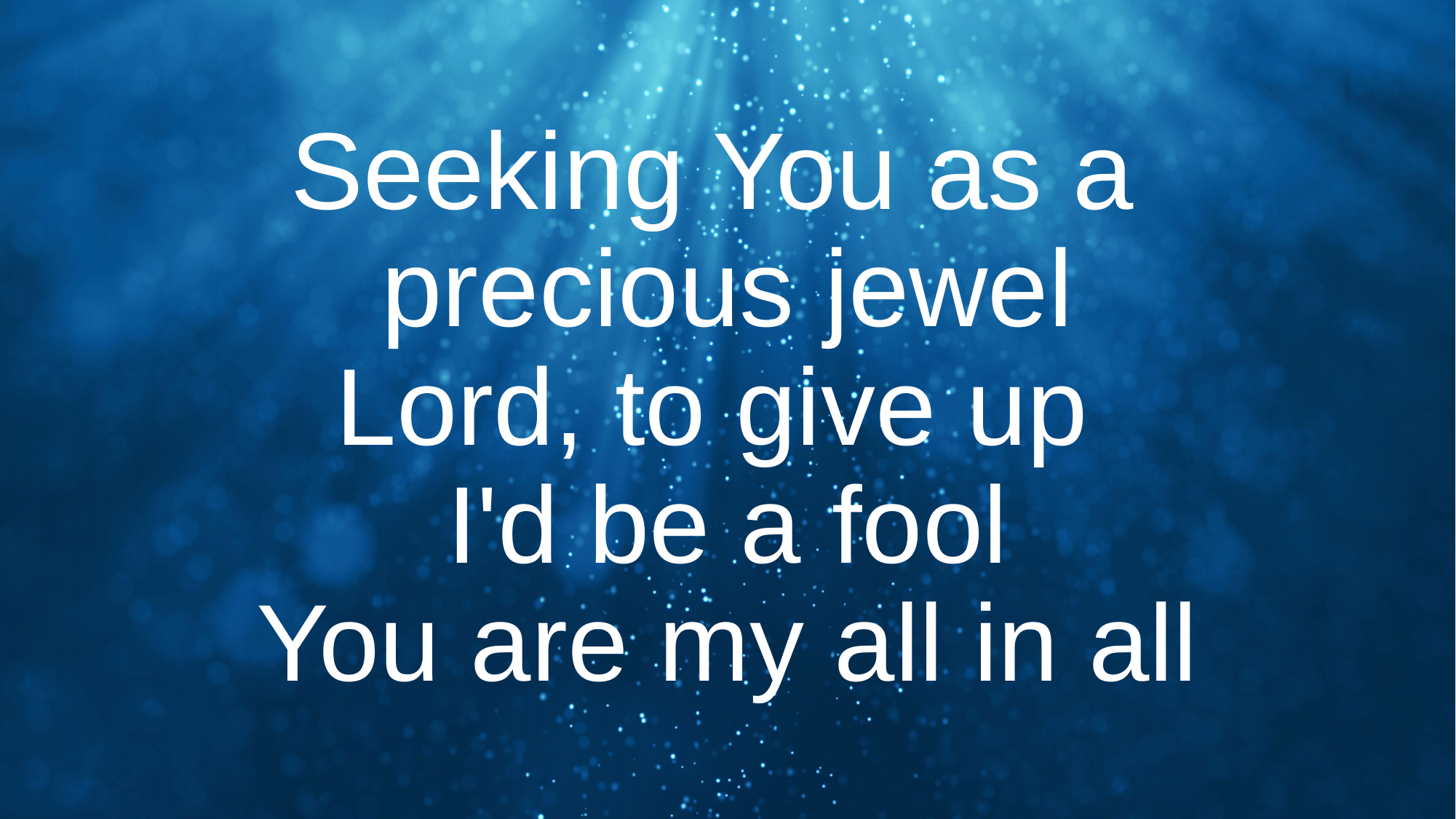

# Seeking You as a precious jewel Lord, to give up I'd be a fool You are my all in all